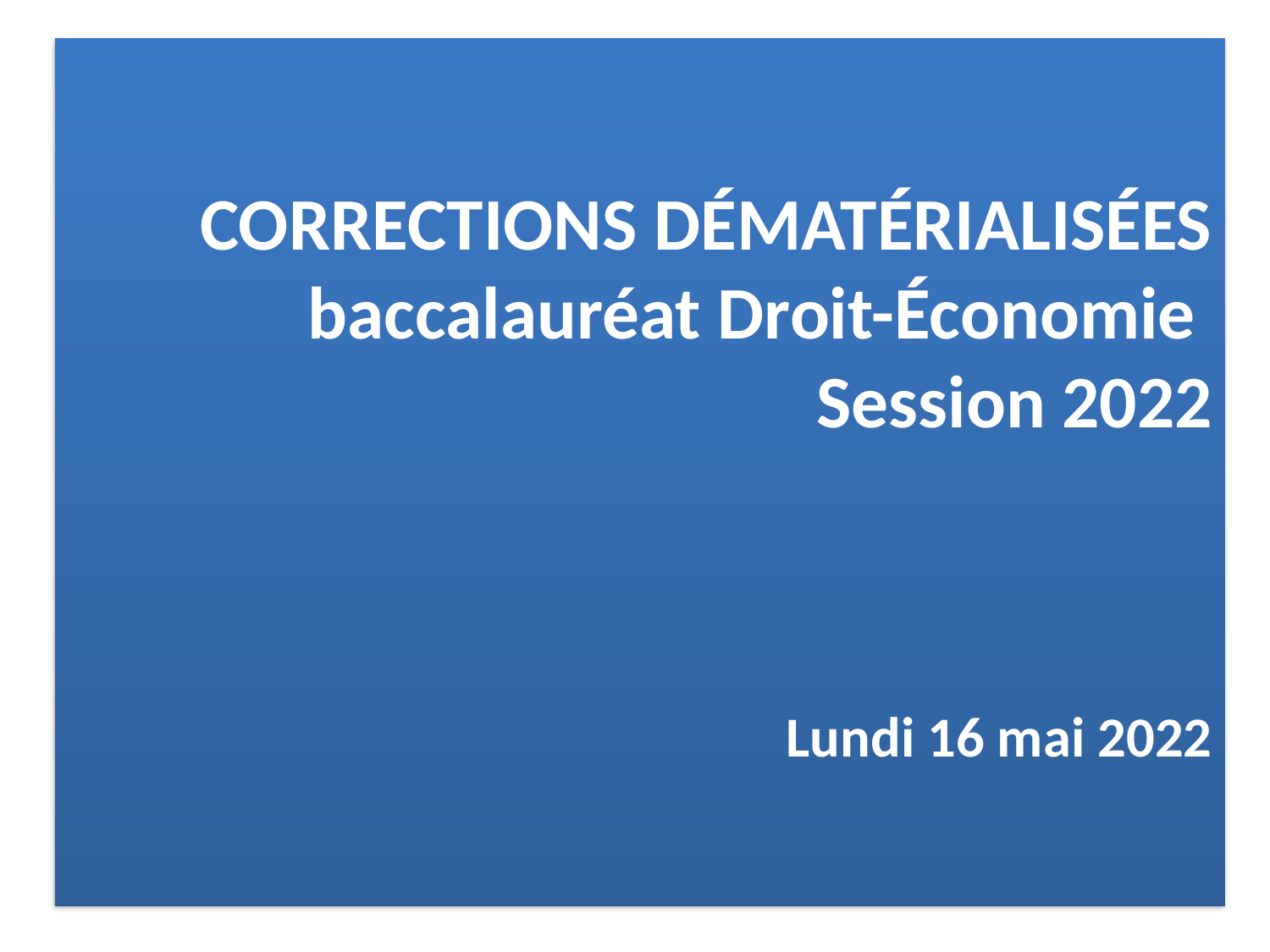

# CORRECTIONS DÉMATÉRIALISÉES baccalauréat Droit-Économie Session 2022 Lundi 16 mai 2022